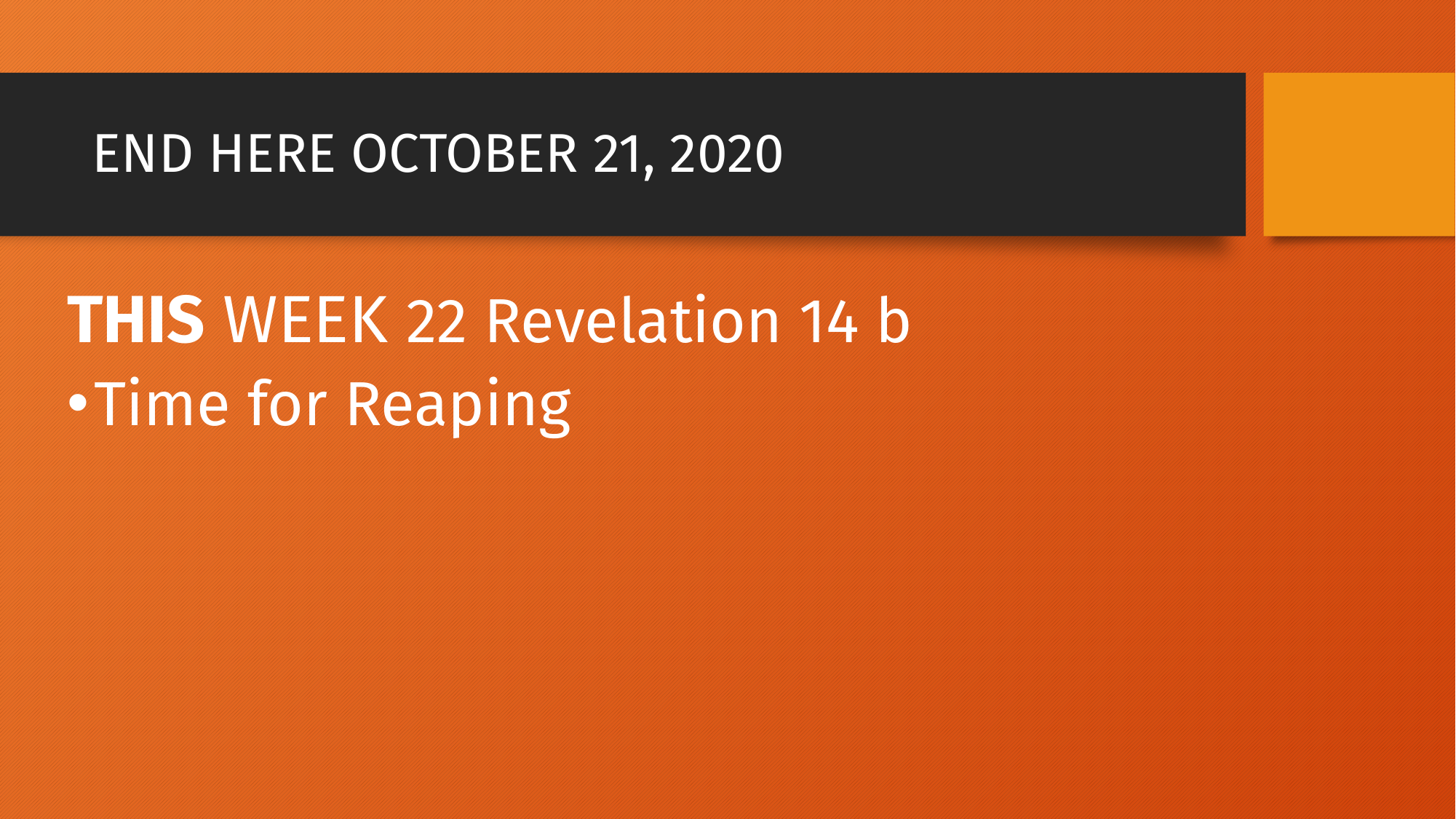

# END HERE OCTOBER 21, 2020
THIS WEEK 22 Revelation 14 b
Time for Reaping